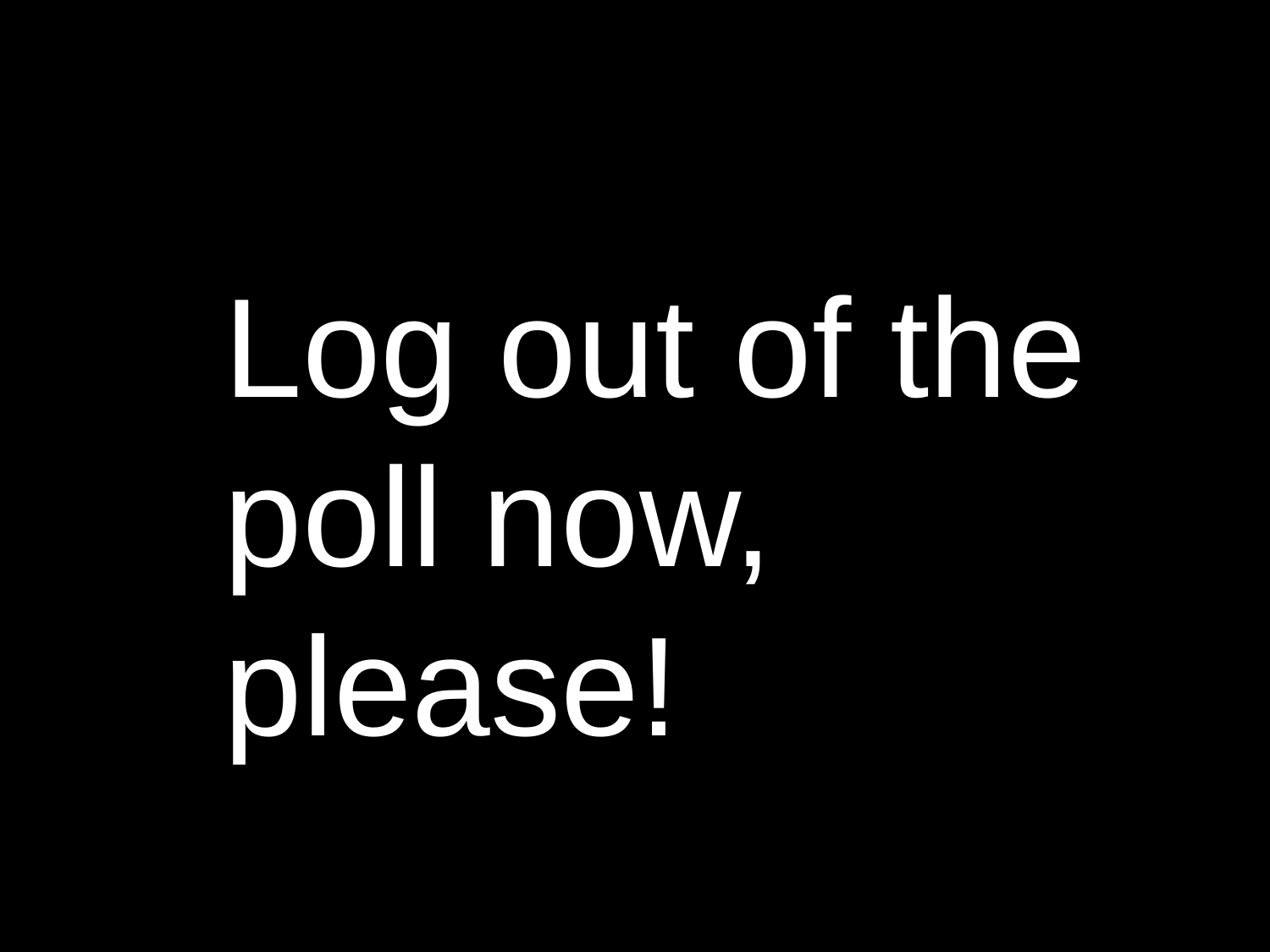

Log out of the poll now, please!